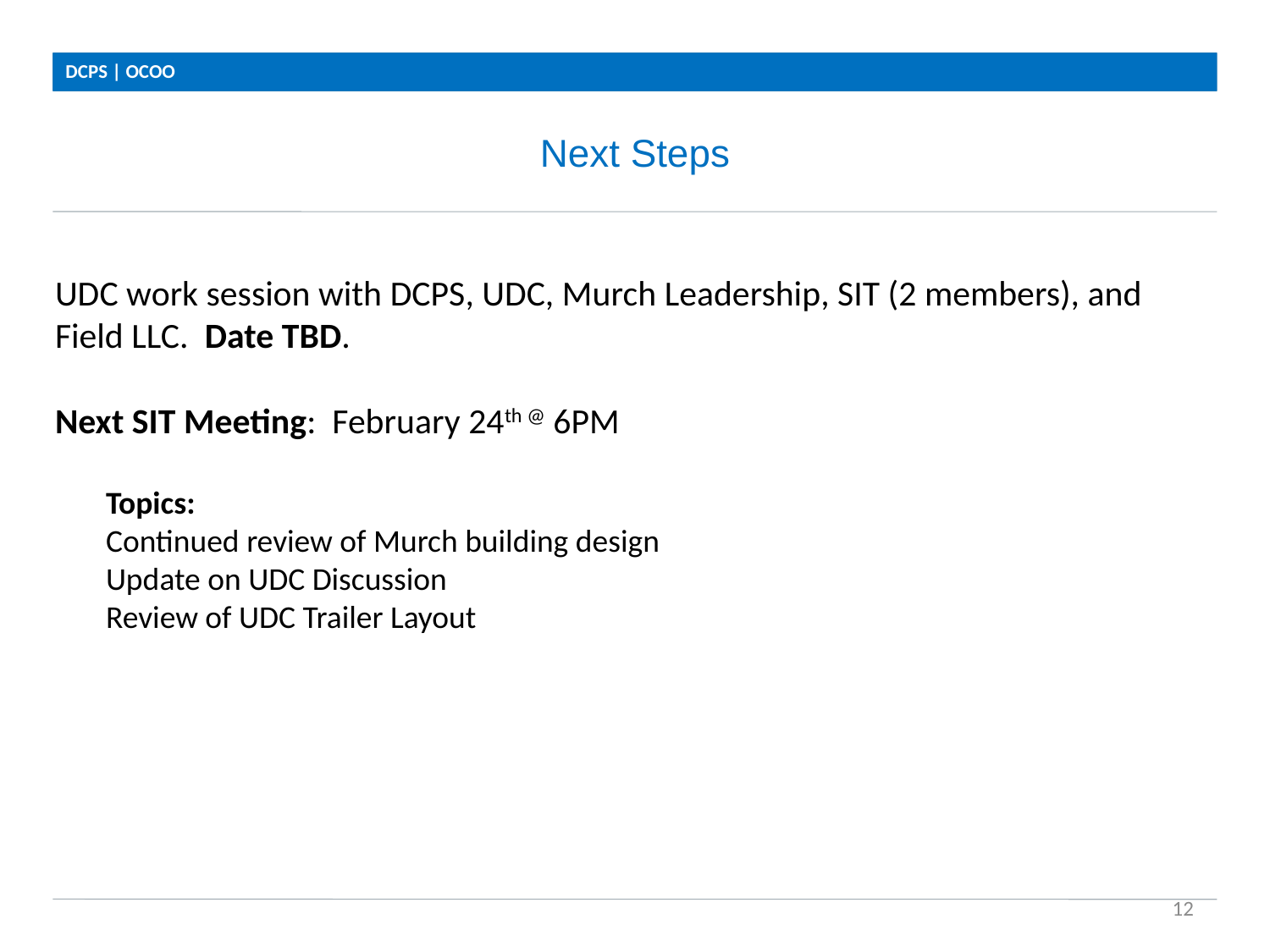

DCPS | OCOO
# Next Steps

UDC work session with DCPS, UDC, Murch Leadership, SIT (2 members), and Field LLC.  Date TBD.

Next SIT Meeting:  February 24th @ 6PM

Topics:
Continued review of Murch building design
Update on UDC Discussion
Review of UDC Trailer Layout

12